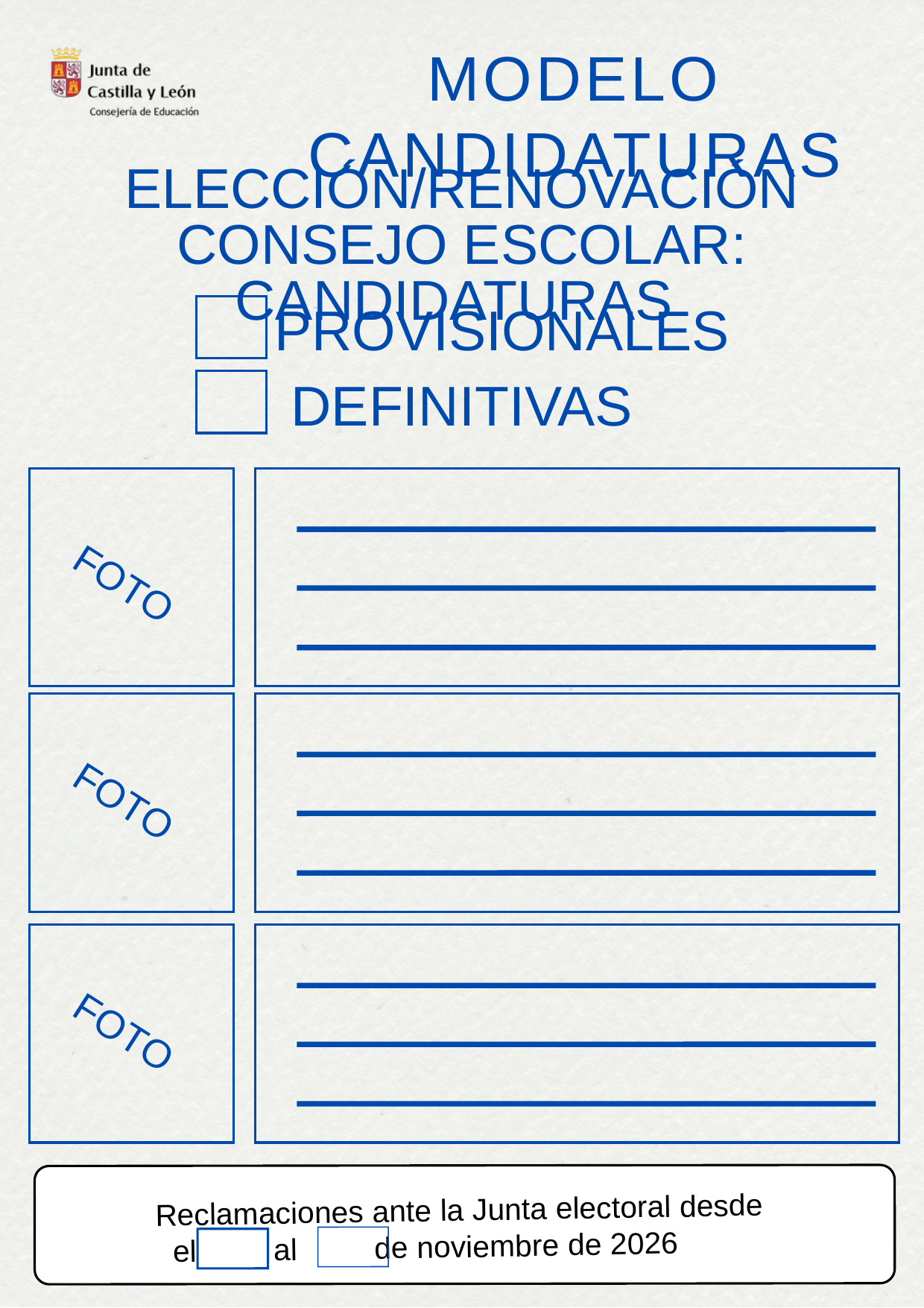

MODELO CANDIDATURAS
ELECCIÓN/RENOVACIÓN CONSEJO ESCOLAR: CANDIDATURAS

PROVISIONALES

DEFINITIVAS

FOTO

FOTO

FOTO

Reclamaciones ante la Junta electoral desde
el         al         de noviembre de 2026